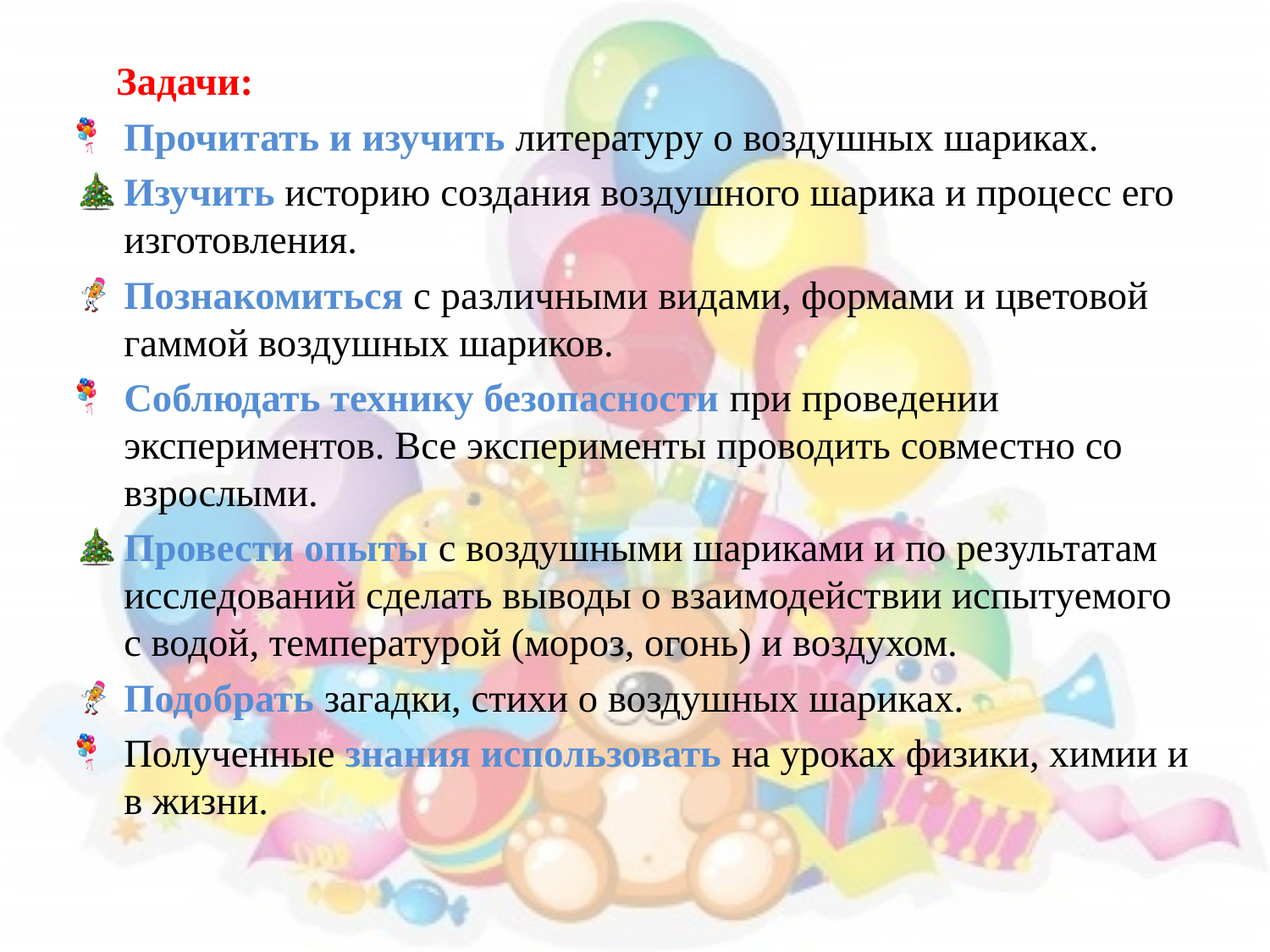

Задачи:
Прочитать и изучить литературу о воздушных шариках.
Изучить историю создания воздушного шарика и процесс его изготовления.
Познакомиться с различными видами, формами и цветовой гаммой воздушных шариков.
Соблюдать технику безопасности при проведении экспериментов. Все эксперименты проводить совместно со взрослыми.
Провести опыты с воздушными шариками и по результатам исследований сделать выводы о взаимодействии испытуемого с водой, температурой (мороз, огонь) и воздухом.
Подобрать загадки, стихи о воздушных шариках.
Полученные знания использовать на уроках физики, химии и в жизни.